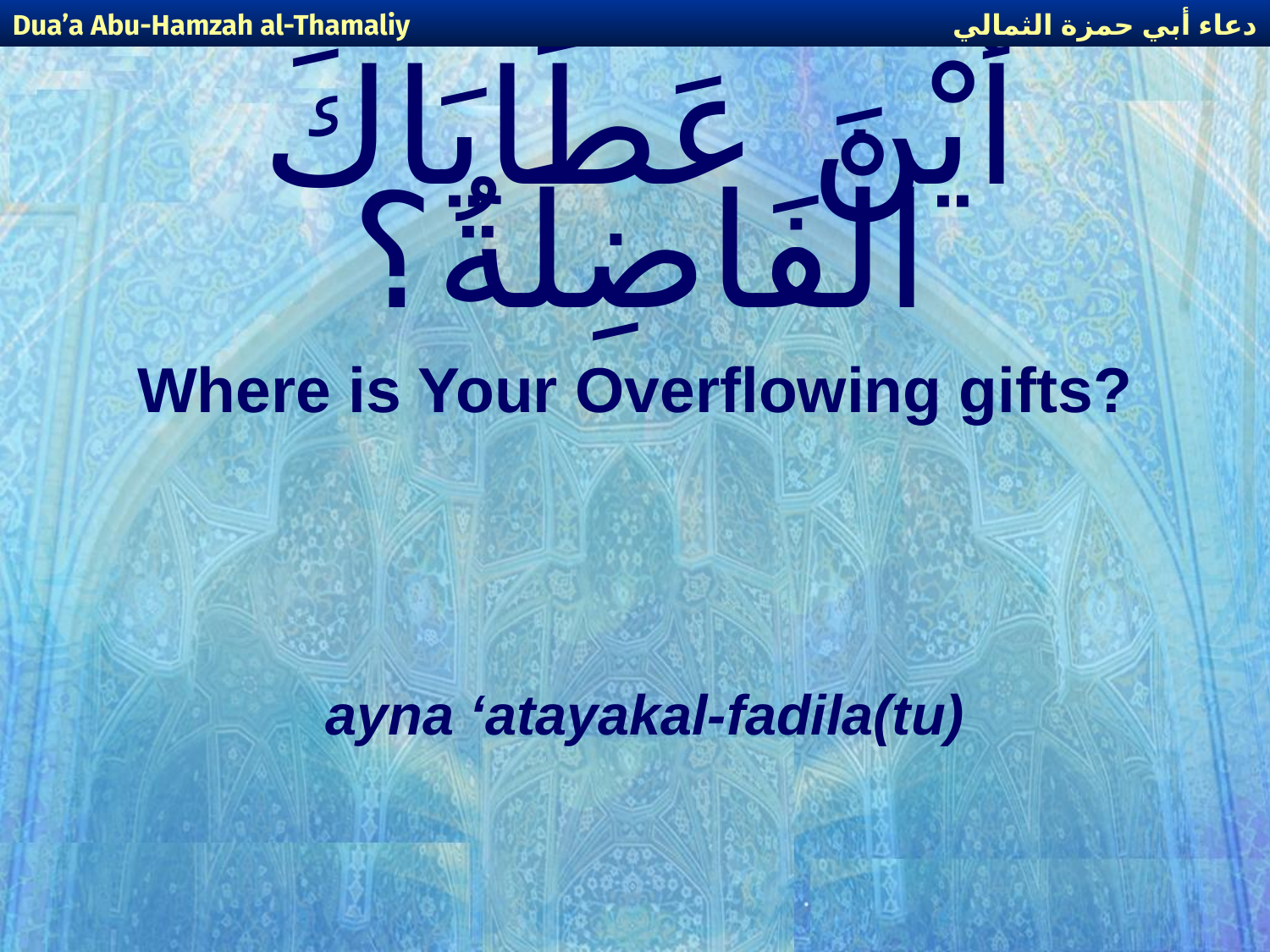

دعاء أبي حمزة الثمالي
Dua’a Abu-Hamzah al-Thamaliy
# أَيْنَ عَطَايَاكَ الْفَاضِلَةُ؟
Where is Your Overflowing gifts?
ayna ‘atayakal-fadila(tu)